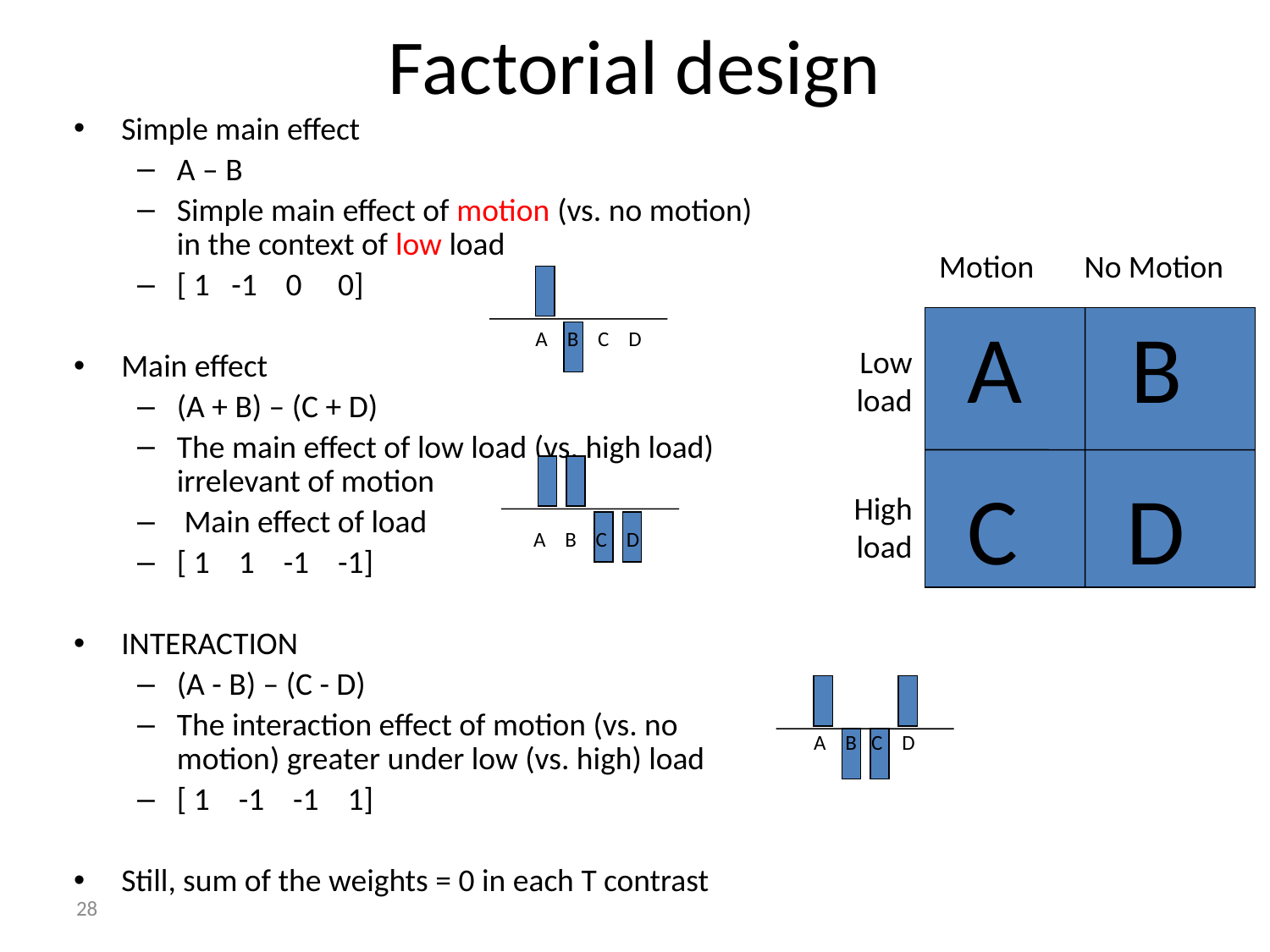

# Factorial design
Simple main effect
A – B
Simple main effect of motion (vs. no motion) in the context of low load
[ 1   -1    0     0]

Main effect
(A + B) – (C + D)
The main effect of low load (vs. high load) irrelevant of motion
 Main effect of load
[ 1    1    -1    -1]

INTERACTION
(A - B) – (C - D)
The interaction effect of motion (vs. no motion) greater under low (vs. high) load
[ 1    -1    -1    1]

Still, sum of the weights = 0 in each T contrast
   Motion       No Motion
A     B
C     D

 A    B    C    D

Low load

High load

  A    B    C    D

 A    B   C    D

28